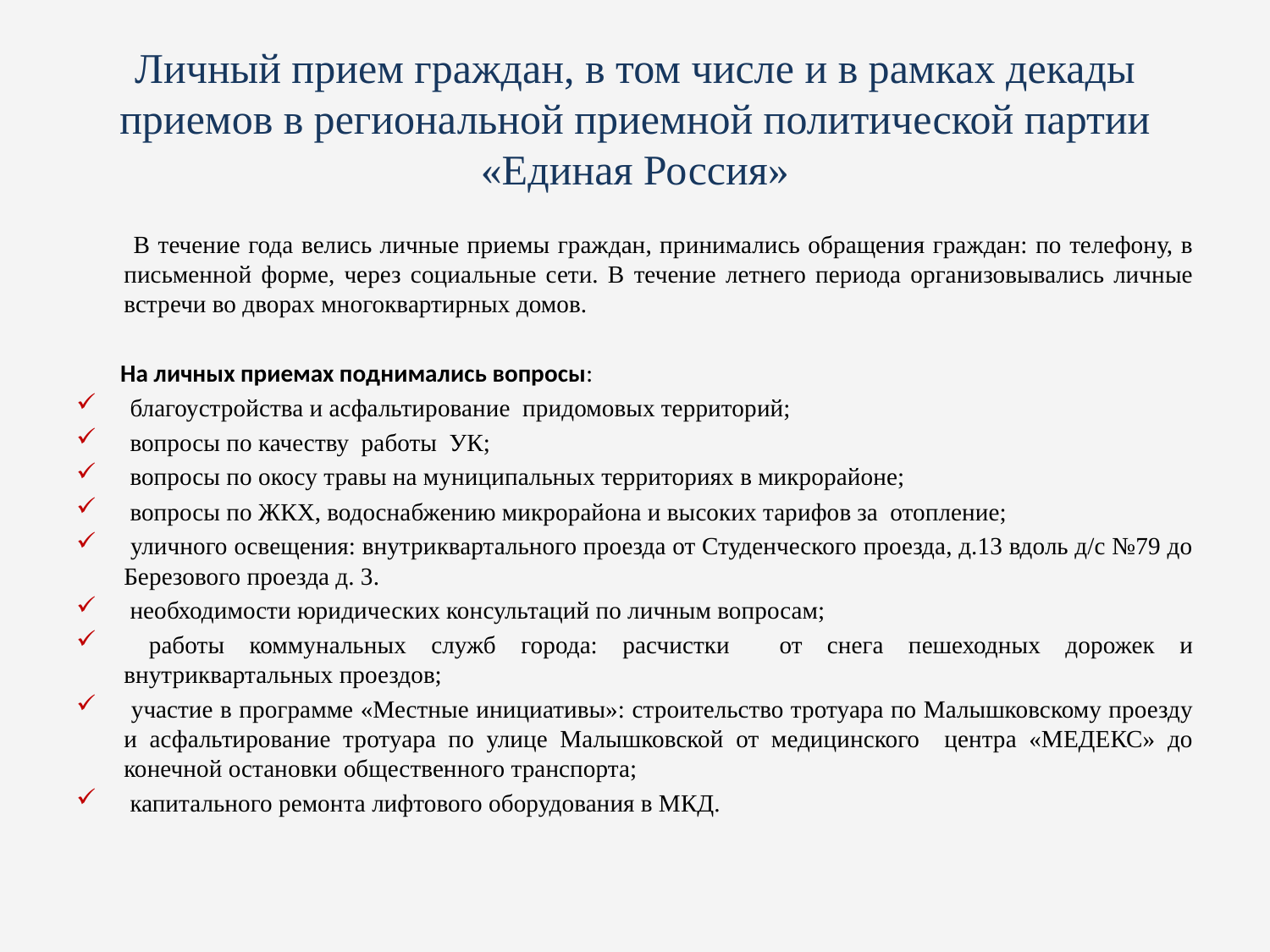

# Личный прием граждан, в том числе и в рамках декады приемов в региональной приемной политической партии «Единая Россия»
       В течение года велись личные приемы граждан, принимались обращения граждан: по телефону, в письменной форме, через социальные сети. В течение летнего периода организовывались личные встречи во дворах многоквартирных домов.

        На личных приемах поднимались вопросы:
 благоустройства и асфальтирование  придомовых территорий;
 вопросы по качеству  работы  УК;
 вопросы по окосу травы на муниципальных территориях в микрорайоне;
 вопросы по ЖКХ, водоснабжению микрорайона и высоких тарифов за  отопление;
 уличного освещения: внутриквартального проезда от Студенческого проезда, д.13 вдоль д/с №79 до Березового проезда д. 3.
 необходимости юридических консультаций по личным вопросам;
 работы коммунальных служб города: расчистки  от снега пешеходных дорожек и внутриквартальных проездов;
 участие в программе «Местные инициативы»: строительство тротуара по Малышковскому проезду и асфальтирование тротуара по улице Малышковской от медицинского  центра «МЕДЕКС» до конечной остановки общественного транспорта;
 капитального ремонта лифтового оборудования в МКД.